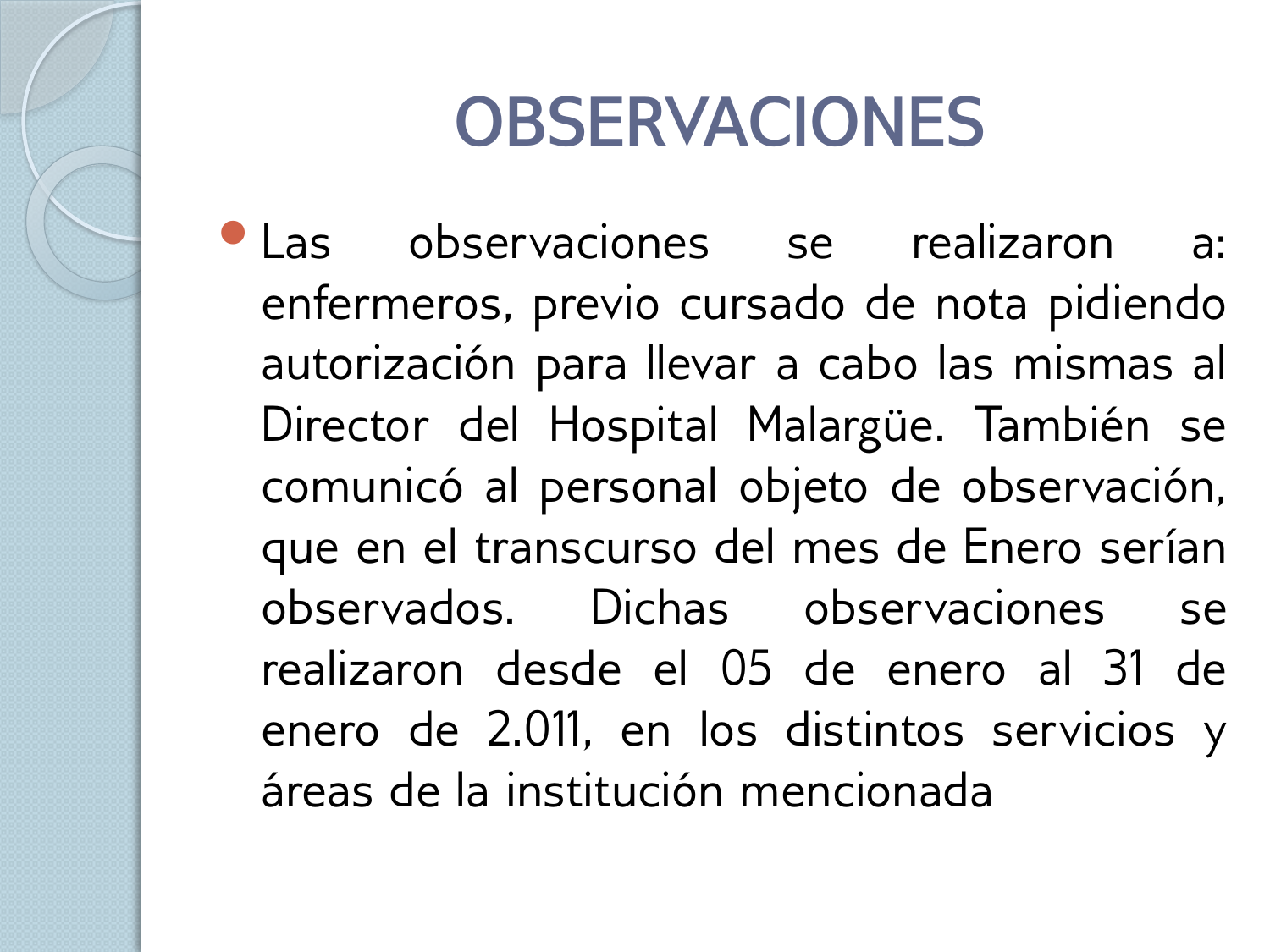

# OBSERVACIONES
Las observaciones se realizaron a: enfermeros, previo cursado de nota pidiendo autorización para llevar a cabo las mismas al Director del Hospital Malargüe. También se comunicó al personal objeto de observación, que en el transcurso del mes de Enero serían observados. Dichas observaciones se realizaron desde el 05 de enero al 31 de enero de 2.011, en los distintos servicios y áreas de la institución mencionada